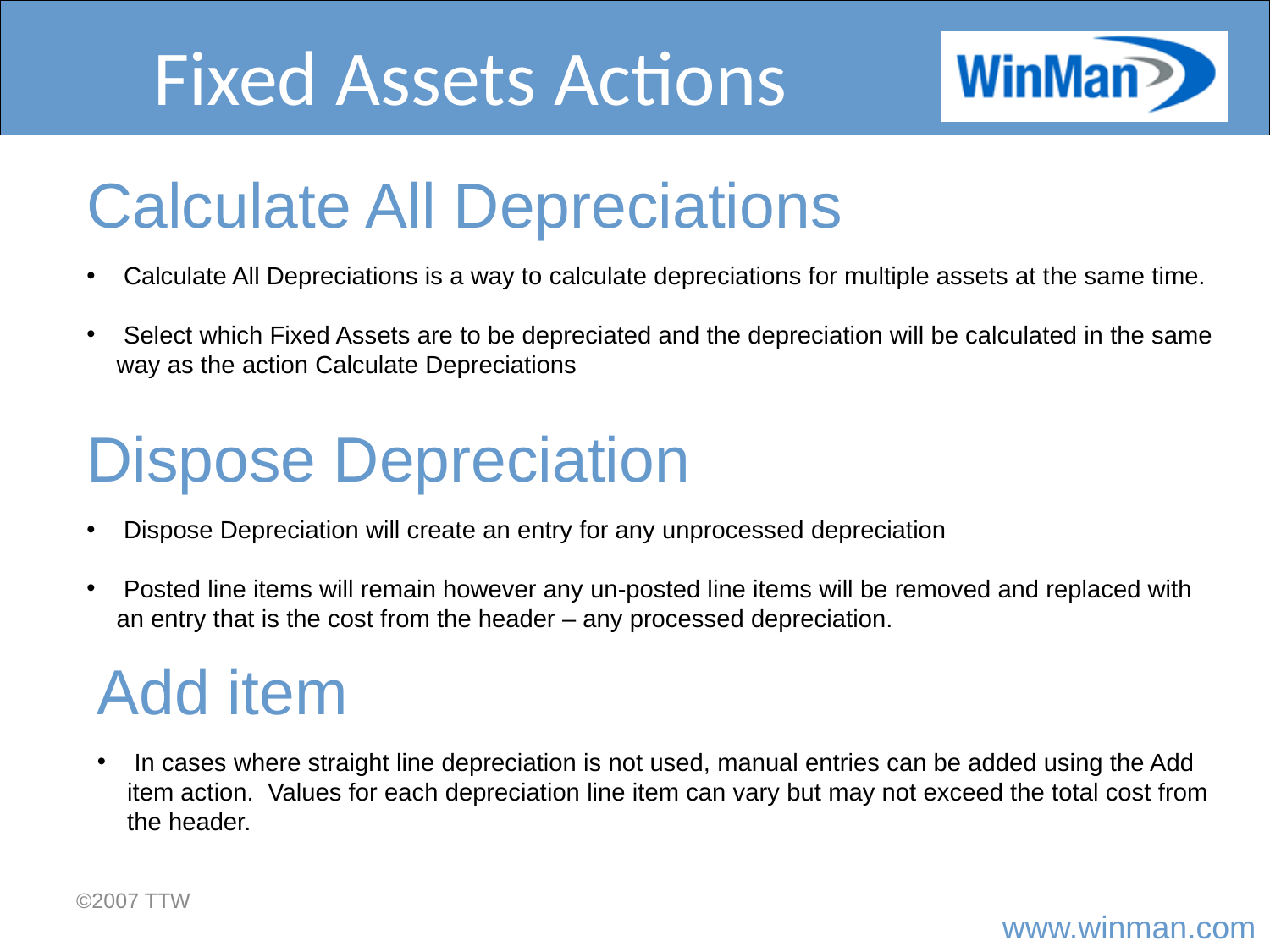

# Fixed Assets Actions
Calculate All Depreciations
 Calculate All Depreciations is a way to calculate depreciations for multiple assets at the same time.

 Select which Fixed Assets are to be depreciated and the depreciation will be calculated in the same way as the action Calculate Depreciations
Dispose Depreciation
 Dispose Depreciation will create an entry for any unprocessed depreciation

 Posted line items will remain however any un-posted line items will be removed and replaced with an entry that is the cost from the header – any processed depreciation.
Add item
 In cases where straight line depreciation is not used, manual entries can be added using the Add item action.  Values for each depreciation line item can vary but may not exceed the total cost from the header.
©2007 TTW